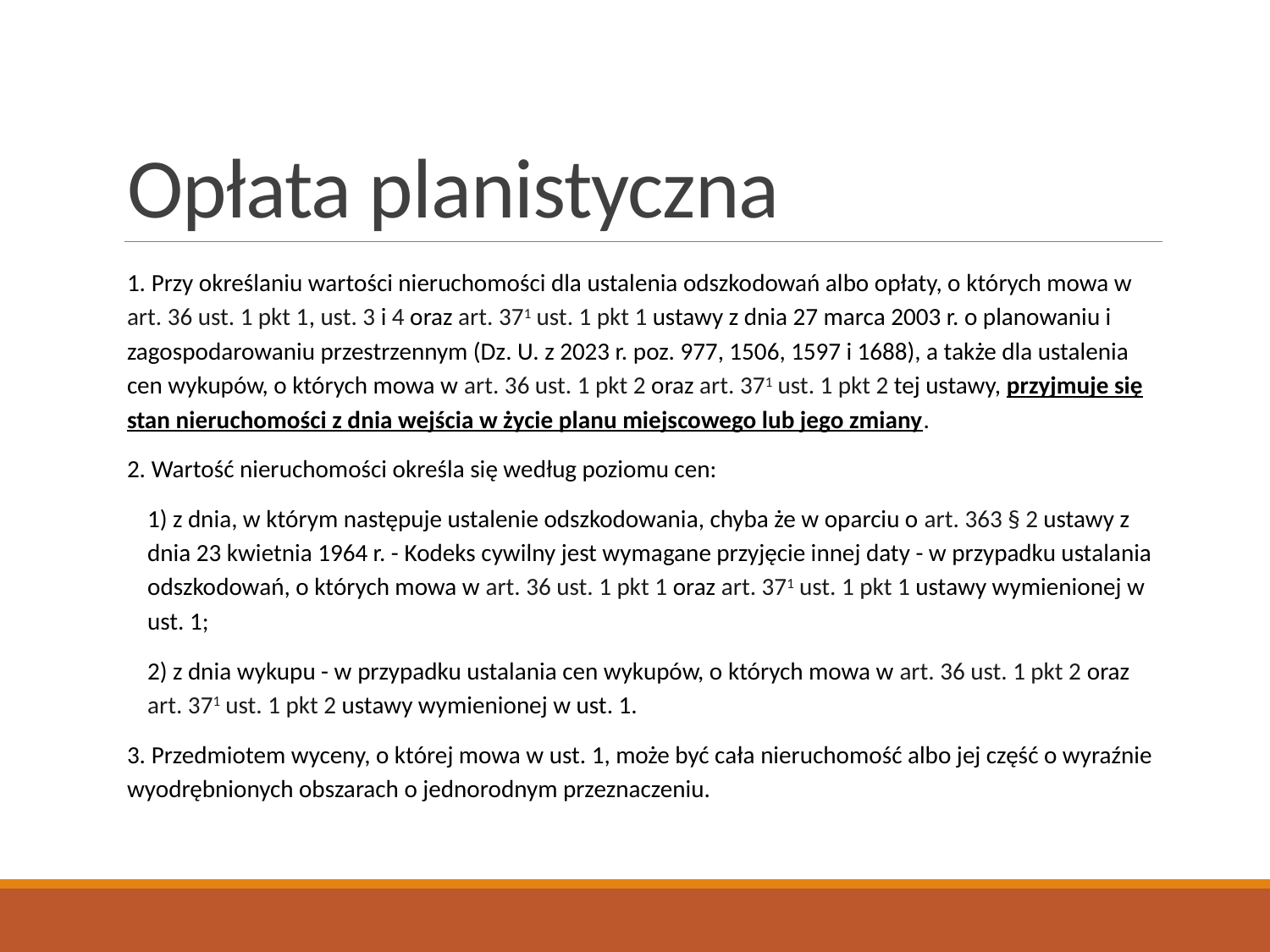

# Opłata planistyczna
1. Przy określaniu wartości nieruchomości dla ustalenia odszkodowań albo opłaty, o których mowa w art. 36 ust. 1 pkt 1, ust. 3 i 4 oraz art. 371 ust. 1 pkt 1 ustawy z dnia 27 marca 2003 r. o planowaniu i zagospodarowaniu przestrzennym (Dz. U. z 2023 r. poz. 977, 1506, 1597 i 1688), a także dla ustalenia cen wykupów, o których mowa w art. 36 ust. 1 pkt 2 oraz art. 371 ust. 1 pkt 2 tej ustawy, przyjmuje się stan nieruchomości z dnia wejścia w życie planu miejscowego lub jego zmiany.
2. Wartość nieruchomości określa się według poziomu cen:
1) z dnia, w którym następuje ustalenie odszkodowania, chyba że w oparciu o art. 363 § 2 ustawy z dnia 23 kwietnia 1964 r. - Kodeks cywilny jest wymagane przyjęcie innej daty - w przypadku ustalania odszkodowań, o których mowa w art. 36 ust. 1 pkt 1 oraz art. 371 ust. 1 pkt 1 ustawy wymienionej w ust. 1;
2) z dnia wykupu - w przypadku ustalania cen wykupów, o których mowa w art. 36 ust. 1 pkt 2 oraz art. 371 ust. 1 pkt 2 ustawy wymienionej w ust. 1.
3. Przedmiotem wyceny, o której mowa w ust. 1, może być cała nieruchomość albo jej część o wyraźnie wyodrębnionych obszarach o jednorodnym przeznaczeniu.